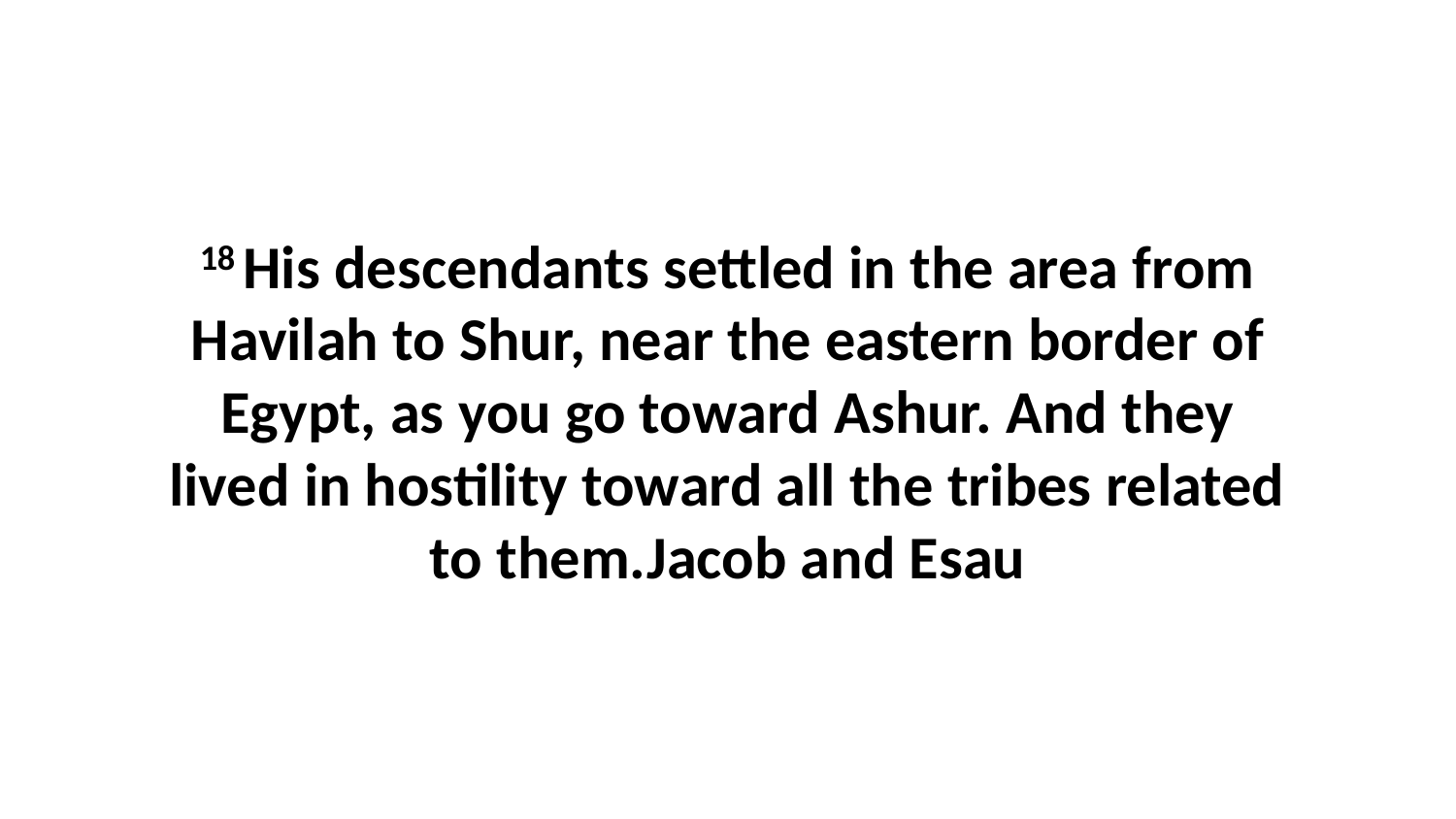

18 His descendants settled in the area from Havilah to Shur, near the eastern border of Egypt, as you go toward Ashur. And they lived in hostility toward all the tribes related to them.Jacob and Esau